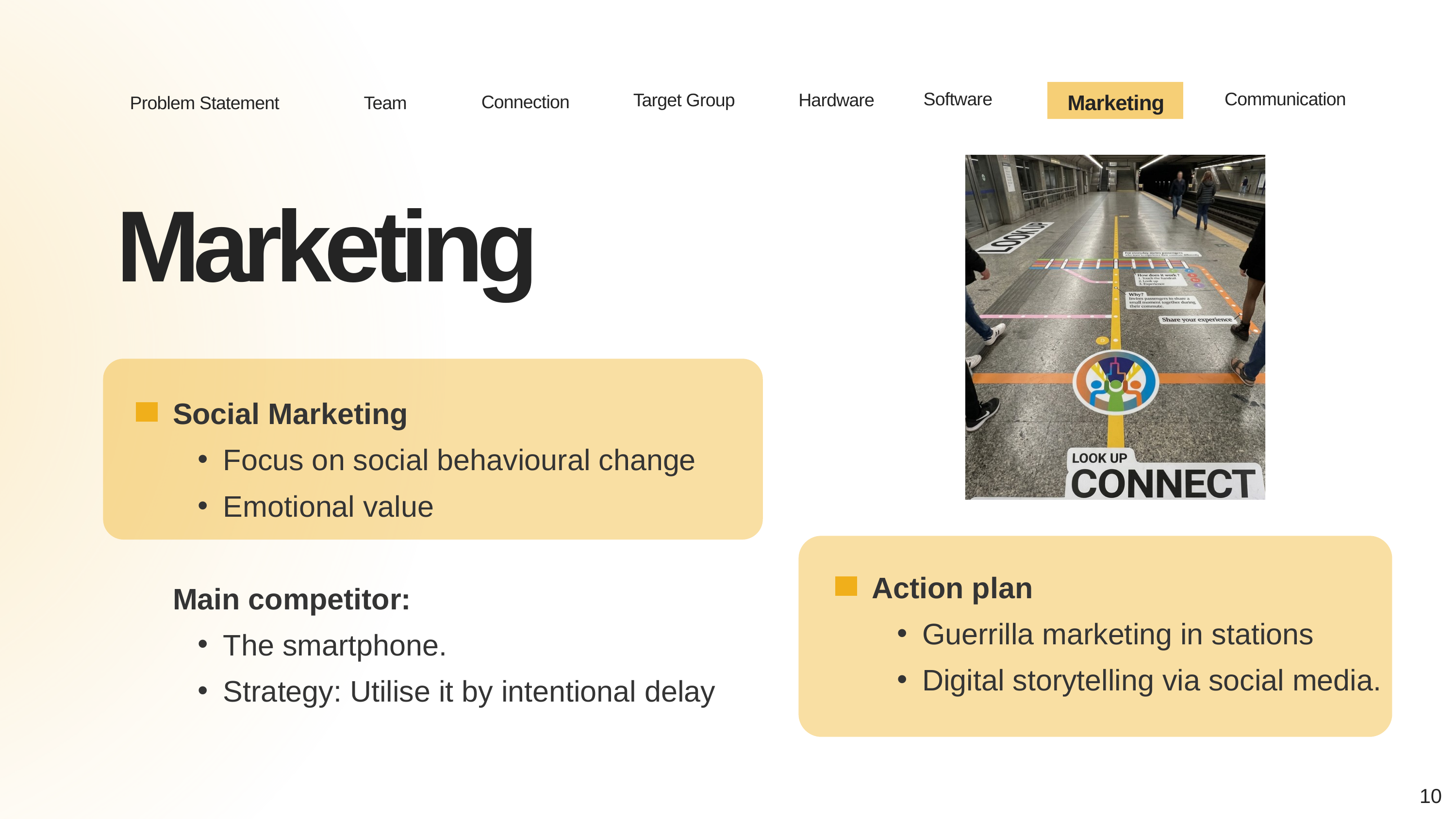

Software
Communication
Target Group
Hardware
Marketing
Connection
Problem Statement
Team

Marketing

Social Marketing
Focus on social behavioural change
Emotional value

Main competitor:
The smartphone.
Strategy: Utilise it by intentional delay

Action plan
Guerrilla marketing in stations
Digital storytelling via social media.

10